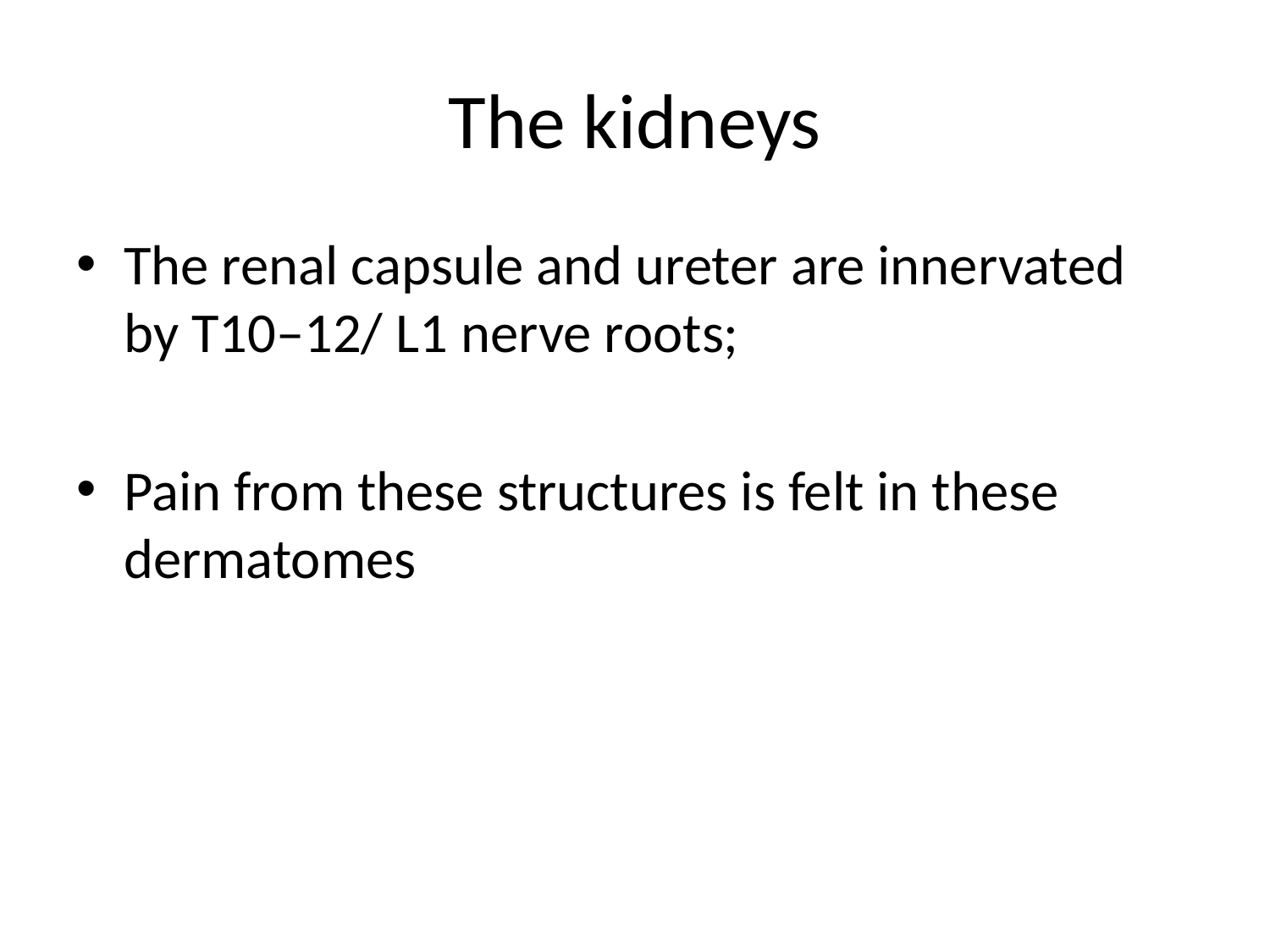

# The kidneys
The renal capsule and ureter are innervated by T10–12/ L1 nerve roots;

Pain from these structures is felt in these dermatomes